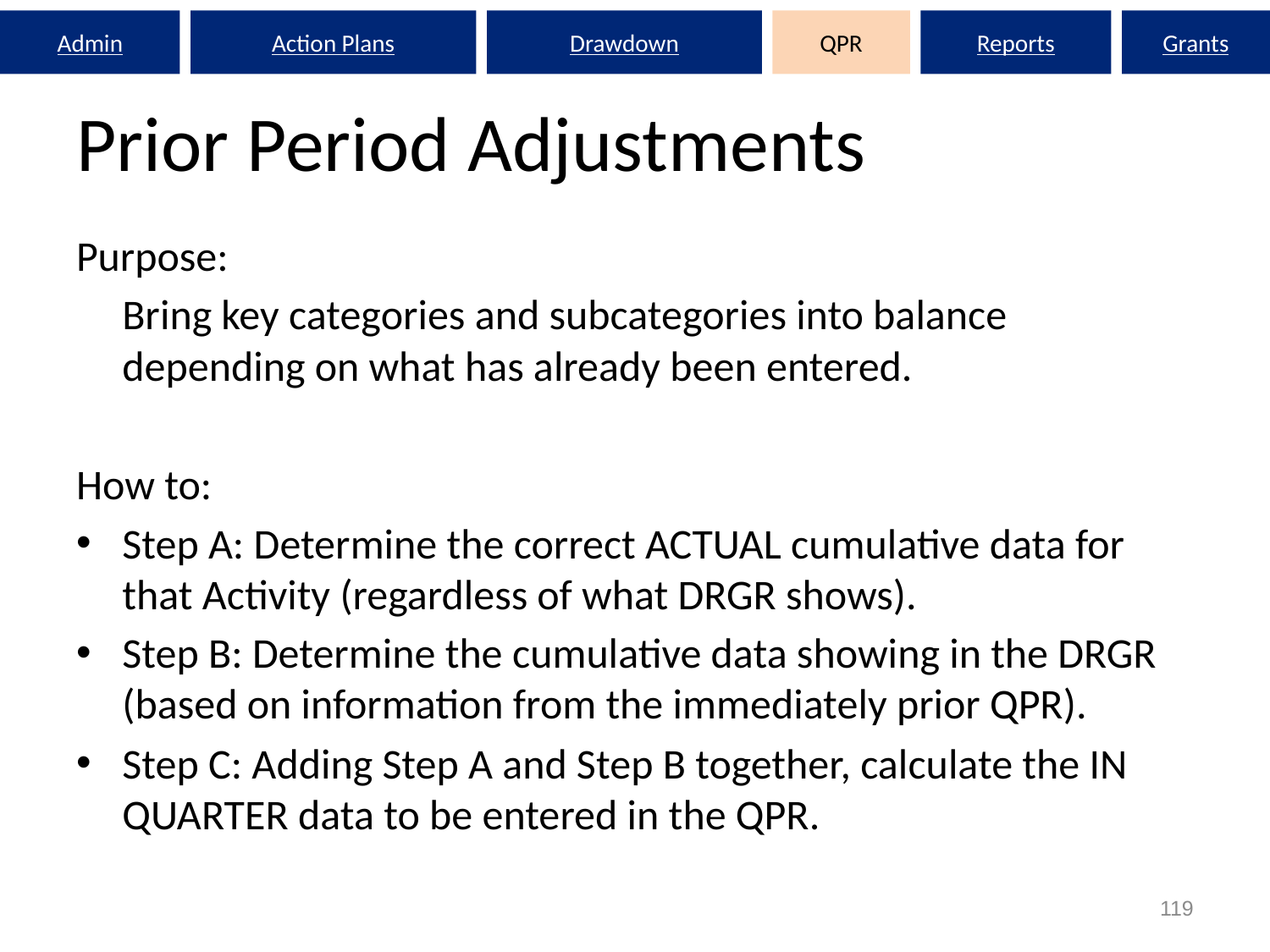

Admin
Action Plans
Drawdown
QPR
Reports
Grants
# Prior Period Adjustments
Purpose:
	Bring key categories and subcategories into balance depending on what has already been entered.

How to:
Step A: Determine the correct ACTUAL cumulative data for that Activity (regardless of what DRGR shows).
Step B: Determine the cumulative data showing in the DRGR (based on information from the immediately prior QPR).
Step C: Adding Step A and Step B together, calculate the IN QUARTER data to be entered in the QPR.
119